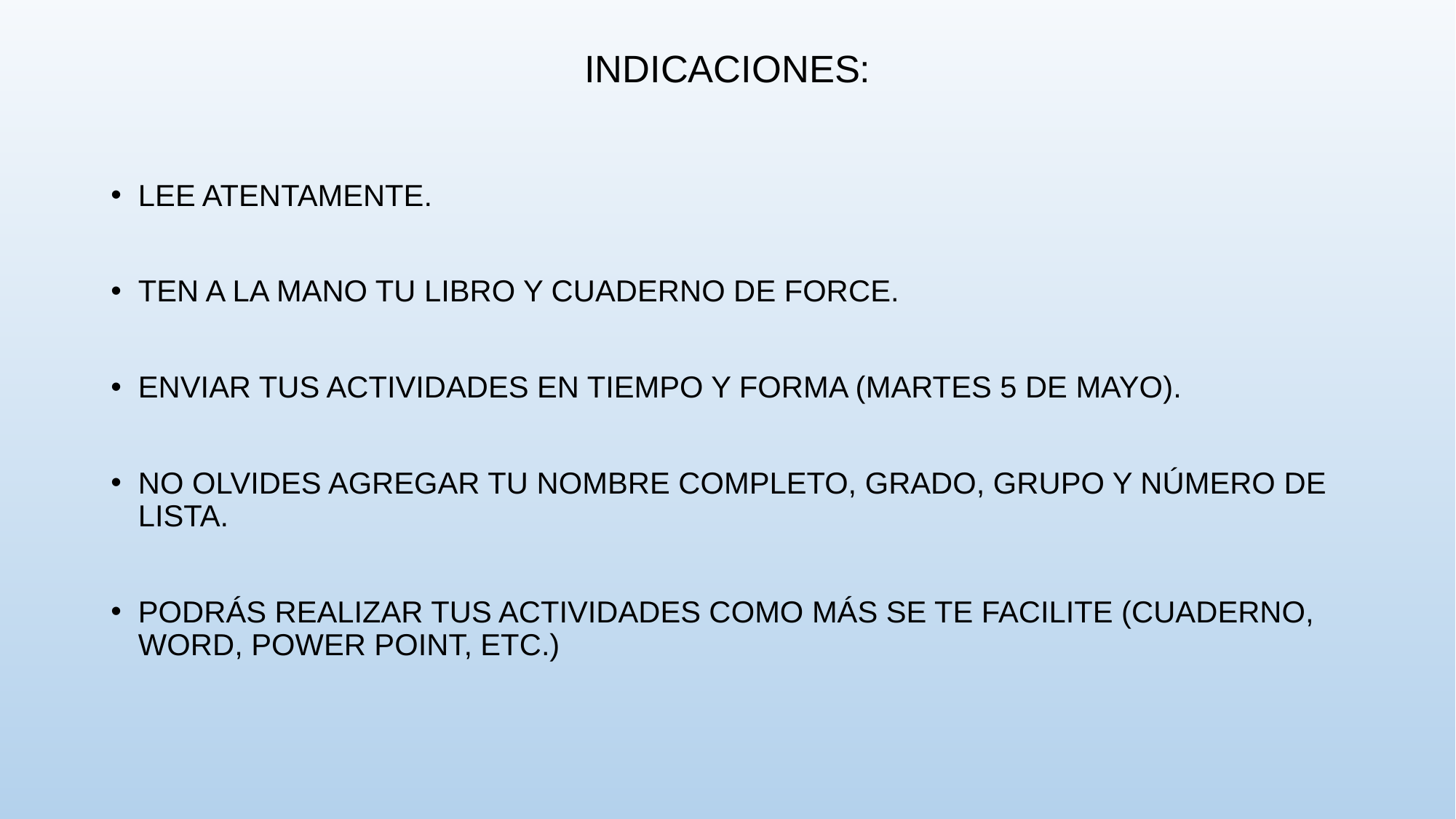

# INDICACIONES:

LEE ATENTAMENTE.

TEN A LA MANO TU LIBRO Y CUADERNO DE FORCE.

ENVIAR TUS ACTIVIDADES EN TIEMPO Y FORMA (MARTES 5 DE MAYO).

NO OLVIDES AGREGAR TU NOMBRE COMPLETO, GRADO, GRUPO Y NÚMERO DE LISTA.

PODRÁS REALIZAR TUS ACTIVIDADES COMO MÁS SE TE FACILITE (CUADERNO, WORD, POWER POINT, ETC.)